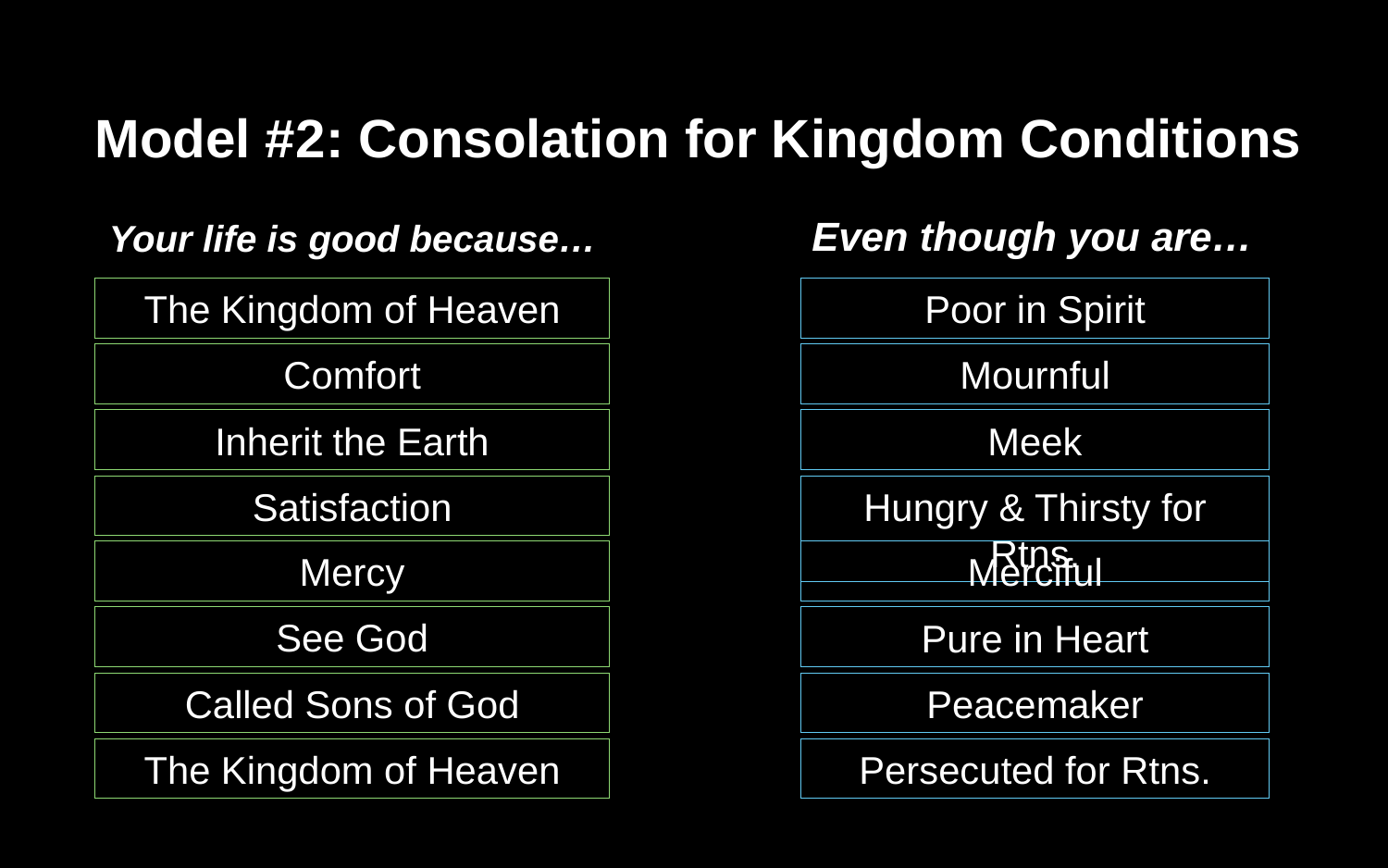

# Model #2: Consolation for Kingdom Conditions
Your life is good because…
Even though you are…
The Kingdom of Heaven
Poor in Spirit
Mournful
Comfort
Meek
Inherit the Earth
Hungry & Thirsty for Rtns.
Satisfaction
Merciful
Mercy
See God
Pure in Heart
Called Sons of God
Peacemaker
The Kingdom of Heaven
Persecuted for Rtns.